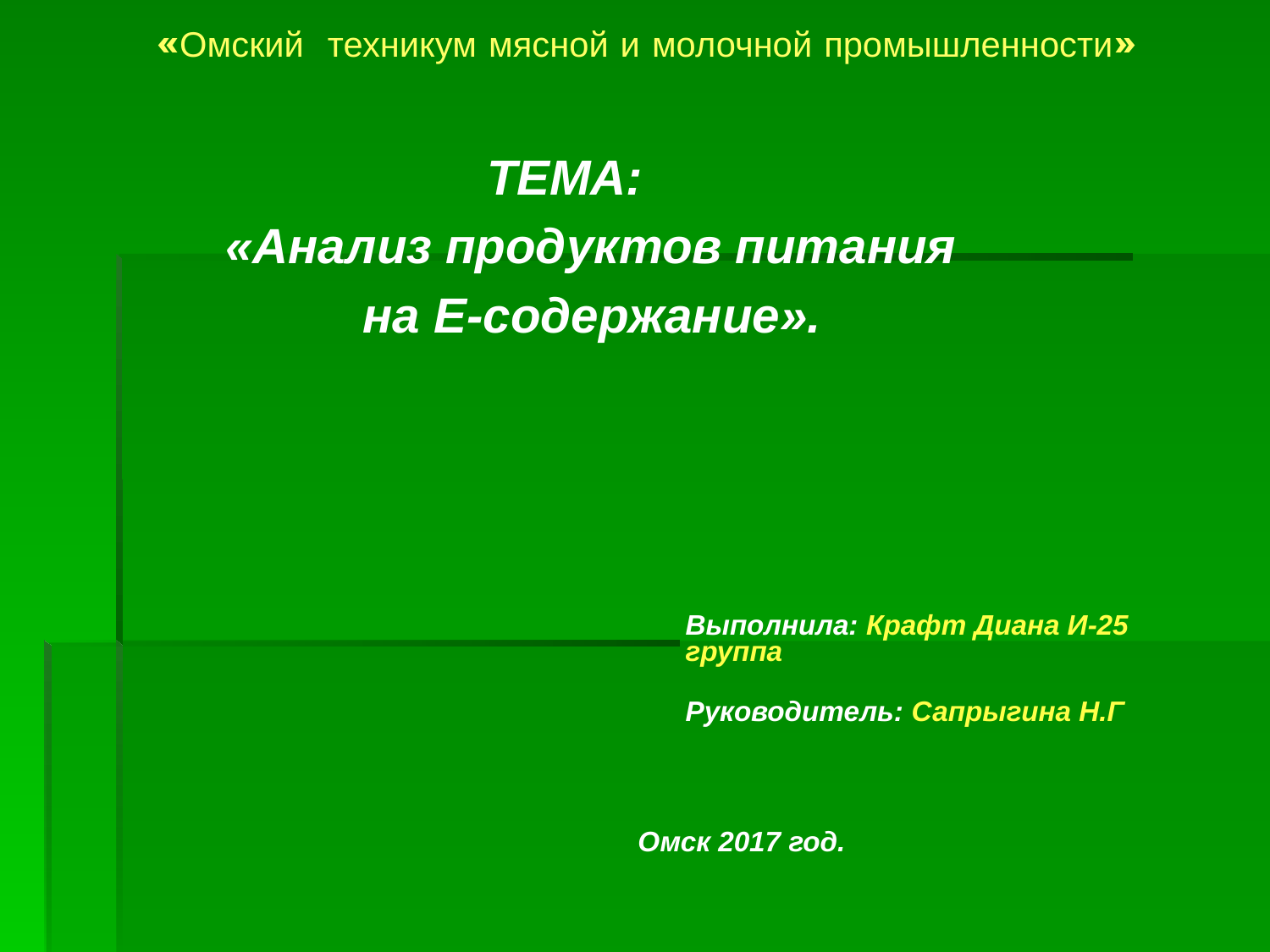

# «Омский  техникум мясной и молочной промышленности»
                          ТЕМА:
       «Анализ продуктов питания
                 на Е-содержание».
                                                                                                                                       Выполнила: Крафт Диана И-25 группа
                                                              Руководитель: Сапрыгина Н.Г

Омск 2017 год.